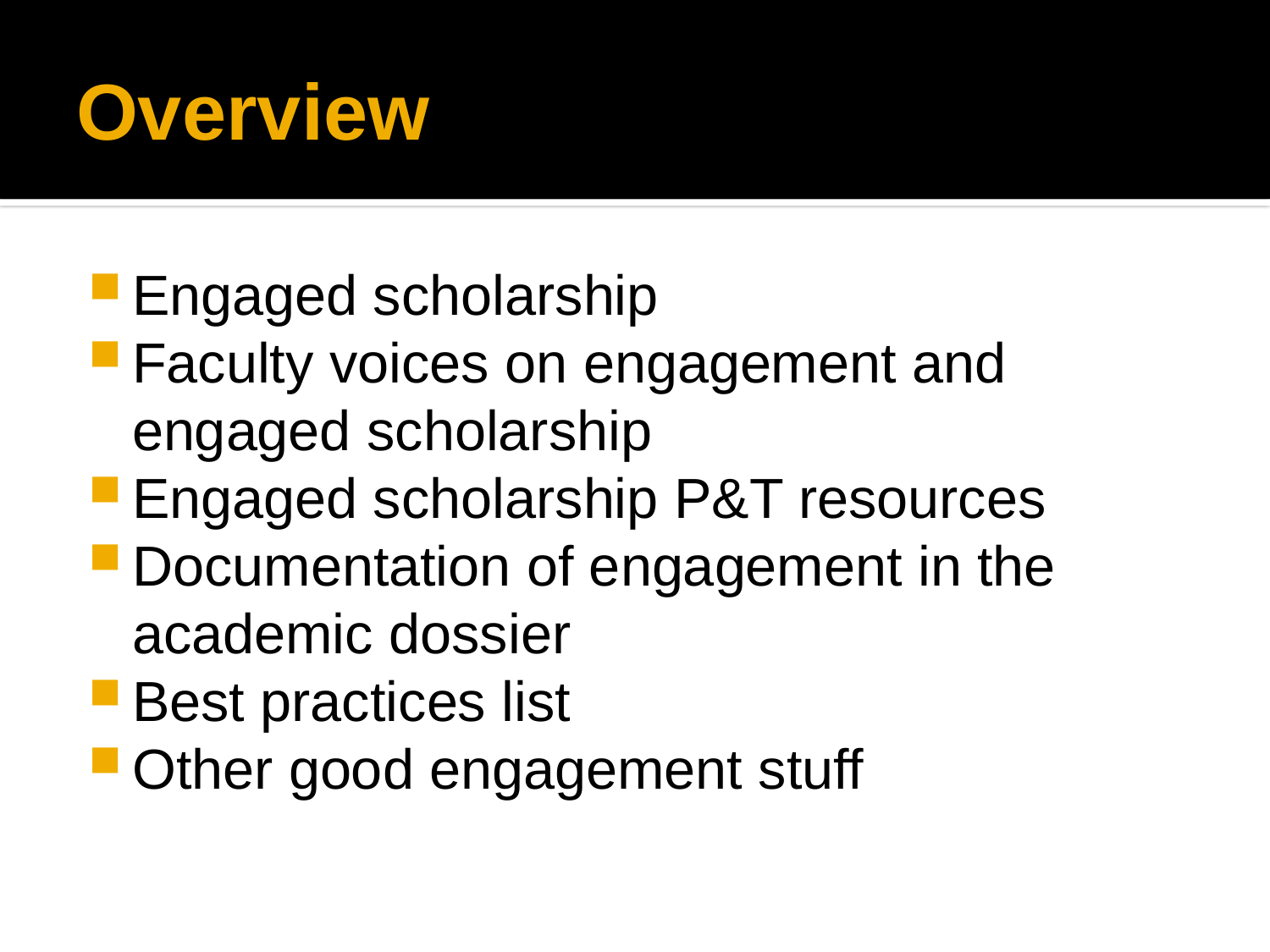

# Overview
Engaged scholarship
Faculty voices on engagement and engaged scholarship
Engaged scholarship P&T resources
Documentation of engagement in the academic dossier
Best practices list
Other good engagement stuff